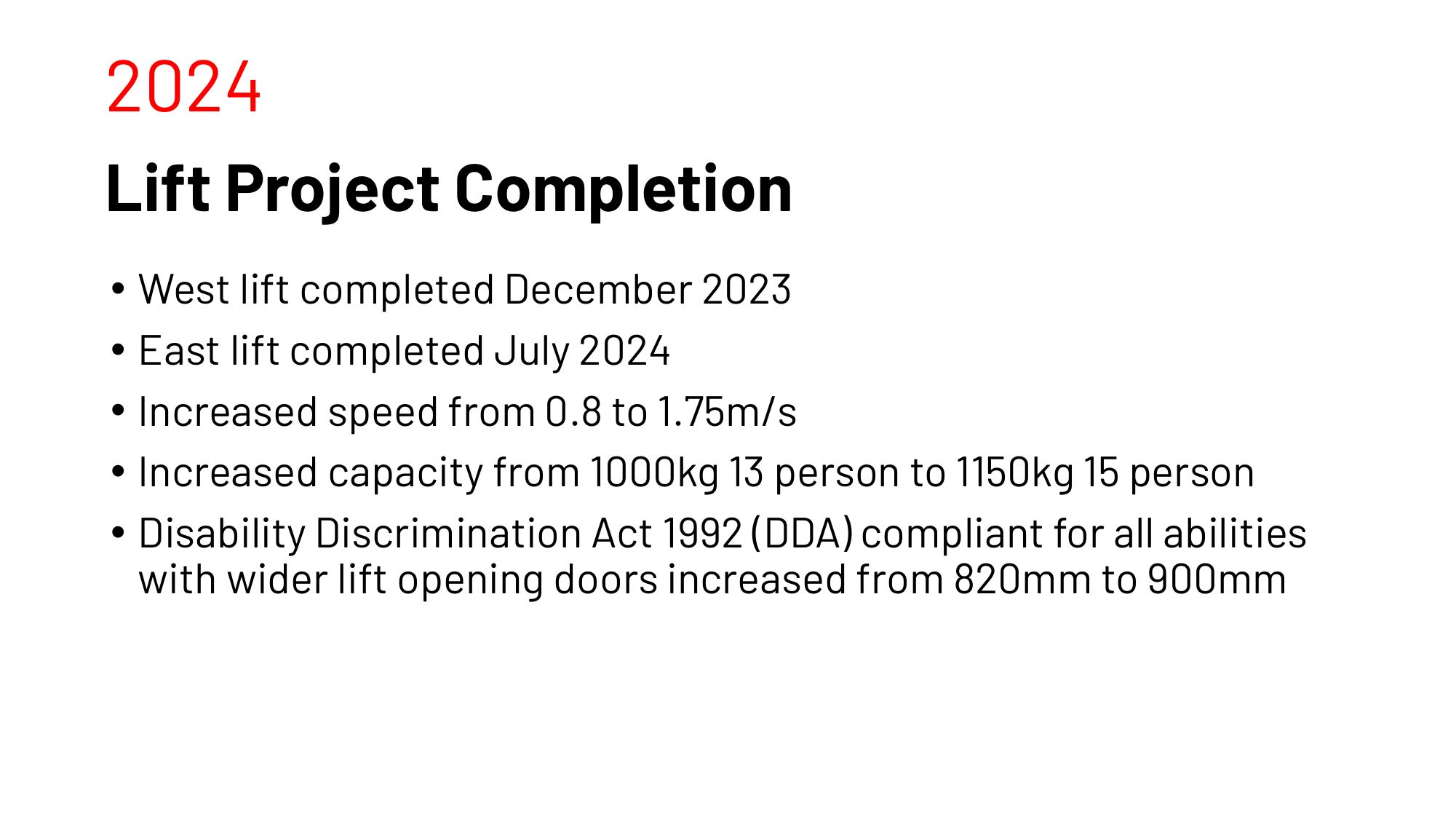

2024
Lift Project Completion
West lift completed December 2023
East lift completed July 2024
Increased speed from 0.8 to 1.75m/s
Increased capacity from 1000kg 13 person to 1150kg 15 person
Disability Discrimination Act 1992 (DDA) compliant for all abilities with wider lift opening doors increased from 820mm to 900mm